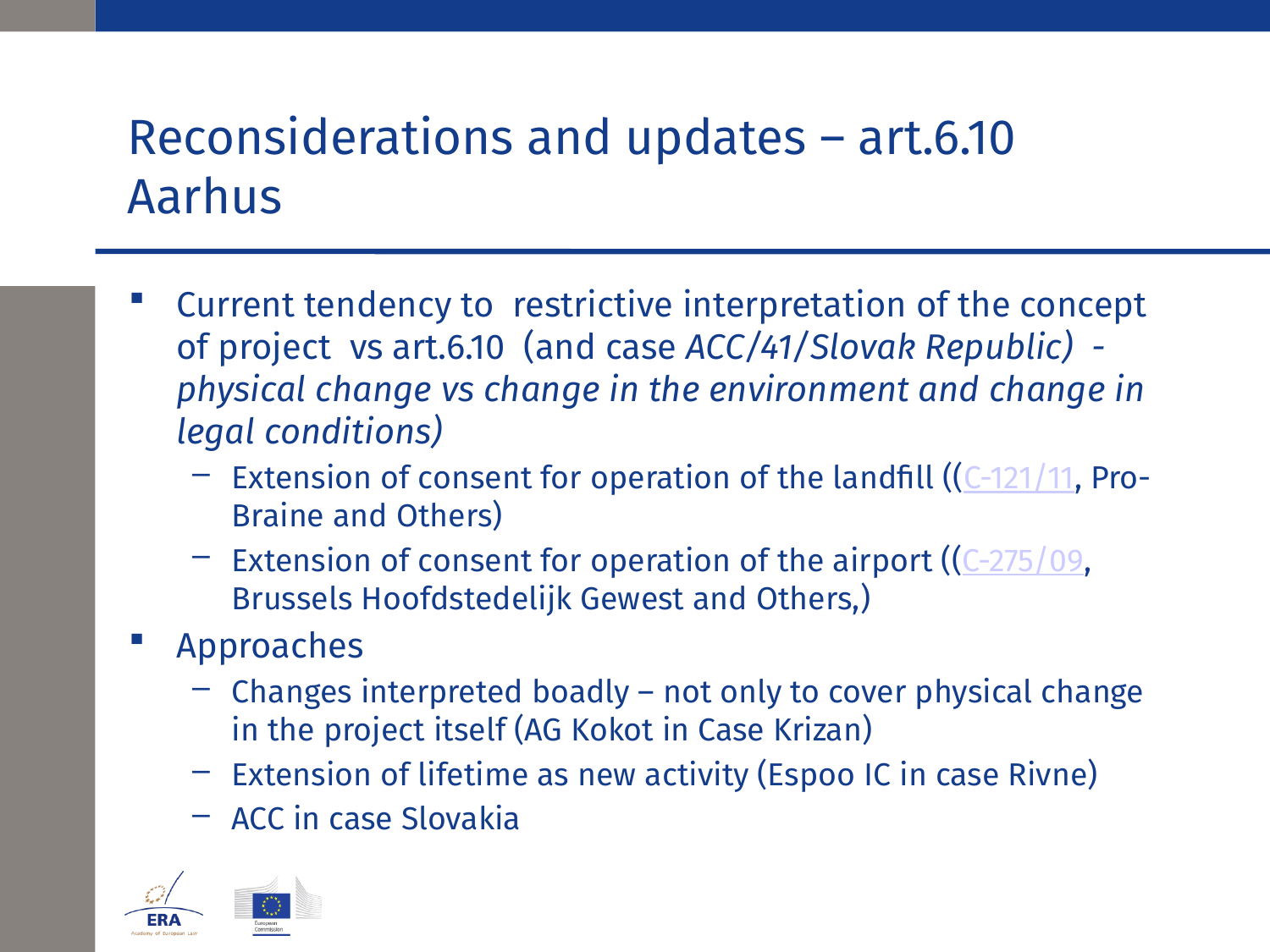

# Reconsiderations and updates – art.6.10 Aarhus
Current tendency to  restrictive interpretation of the concept of project  vs art.6.10  (and case ACC/41/Slovak Republic)  - physical change vs change in the environment and change in legal conditions)
Extension of consent for operation of the landfill ((C-121/11, Pro-Braine and Others)
Extension of consent for operation of the airport ((C-275/09, Brussels Hoofdstedelijk Gewest and Others,)
Approaches
Changes interpreted boadly – not only to cover physical change in the project itself (AG Kokot in Case Krizan)
Extension of lifetime as new activity (Espoo IC in case Rivne)
ACC in case Slovakia